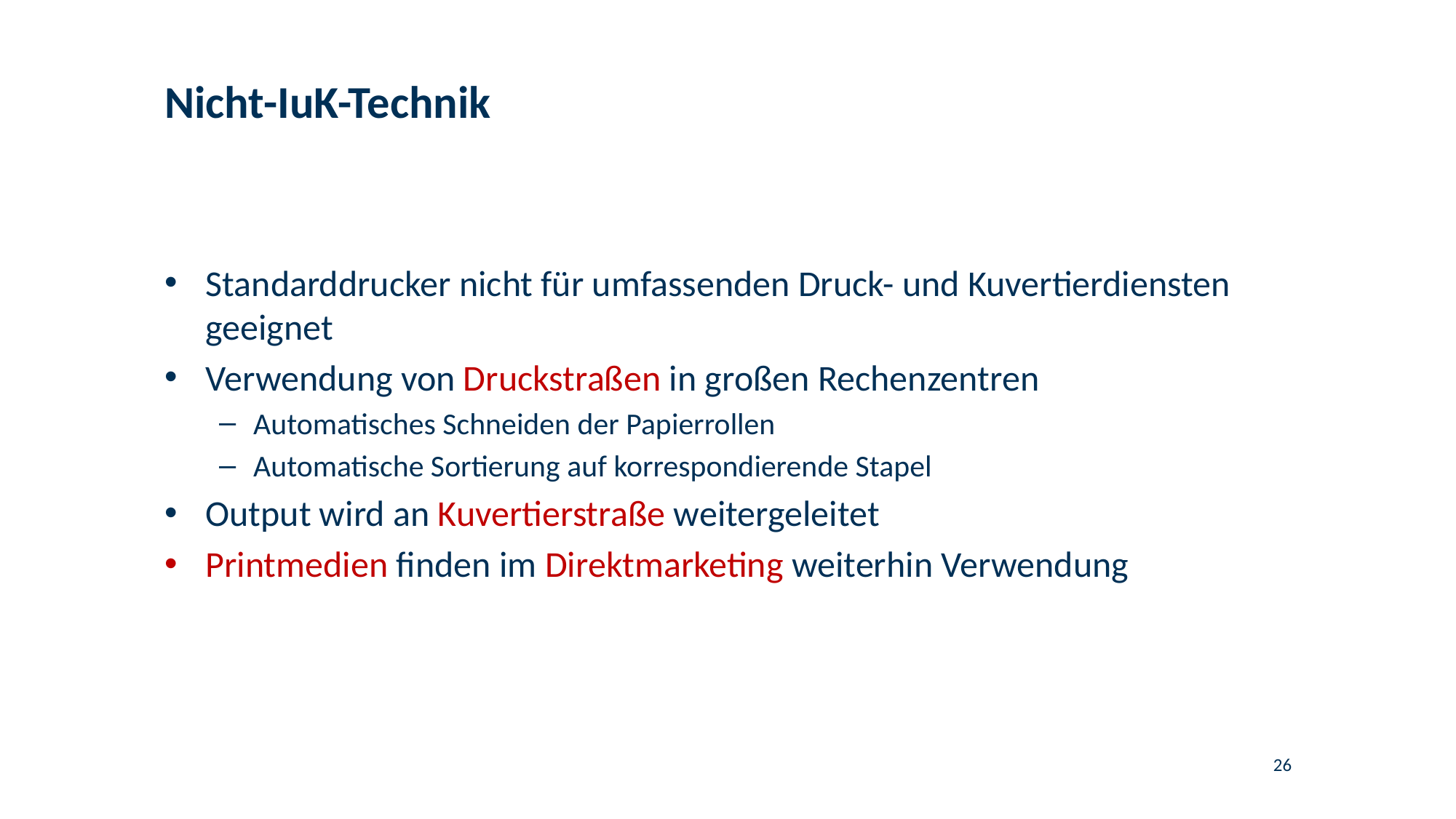

# Nicht-IuK-Technik
Standarddrucker nicht für umfassenden Druck- und Kuvertierdiensten geeignet
Verwendung von Druckstraßen in großen Rechenzentren
Automatisches Schneiden der Papierrollen
Automatische Sortierung auf korrespondierende Stapel
Output wird an Kuvertierstraße weitergeleitet
Printmedien finden im Direktmarketing weiterhin Verwendung
26